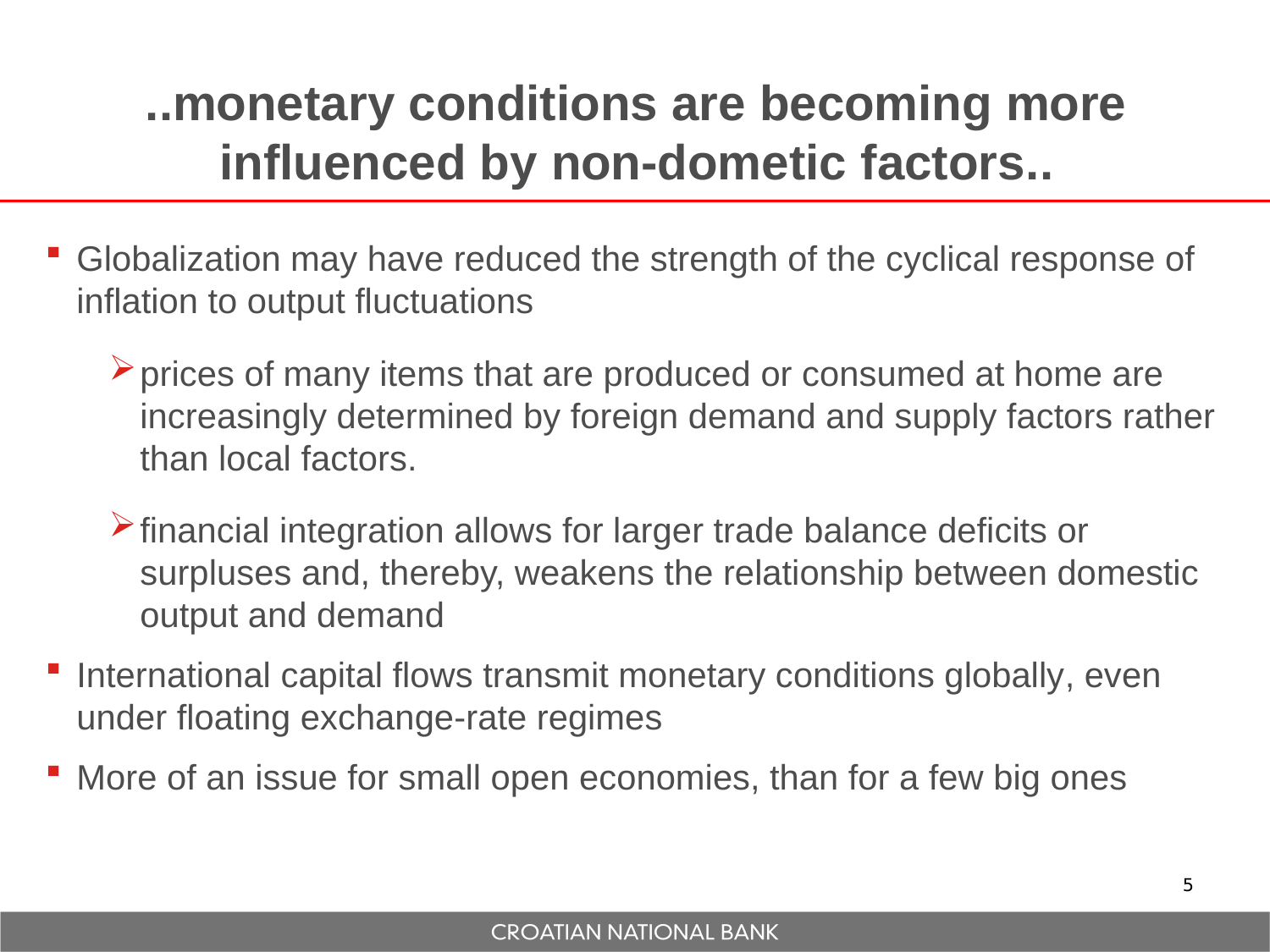

..monetary conditions are becoming more influenced by non-dometic factors..
Globalization may have reduced the strength of the cyclical response of inflation to output fluctuations
prices of many items that are produced or consumed at home are increasingly determined by foreign demand and supply factors rather than local factors.
financial integration allows for larger trade balance deficits or surpluses and, thereby, weakens the relationship between domestic output and demand
International capital flows transmit monetary conditions globally, even under floating exchange-rate regimes
More of an issue for small open economies, than for a few big ones

5